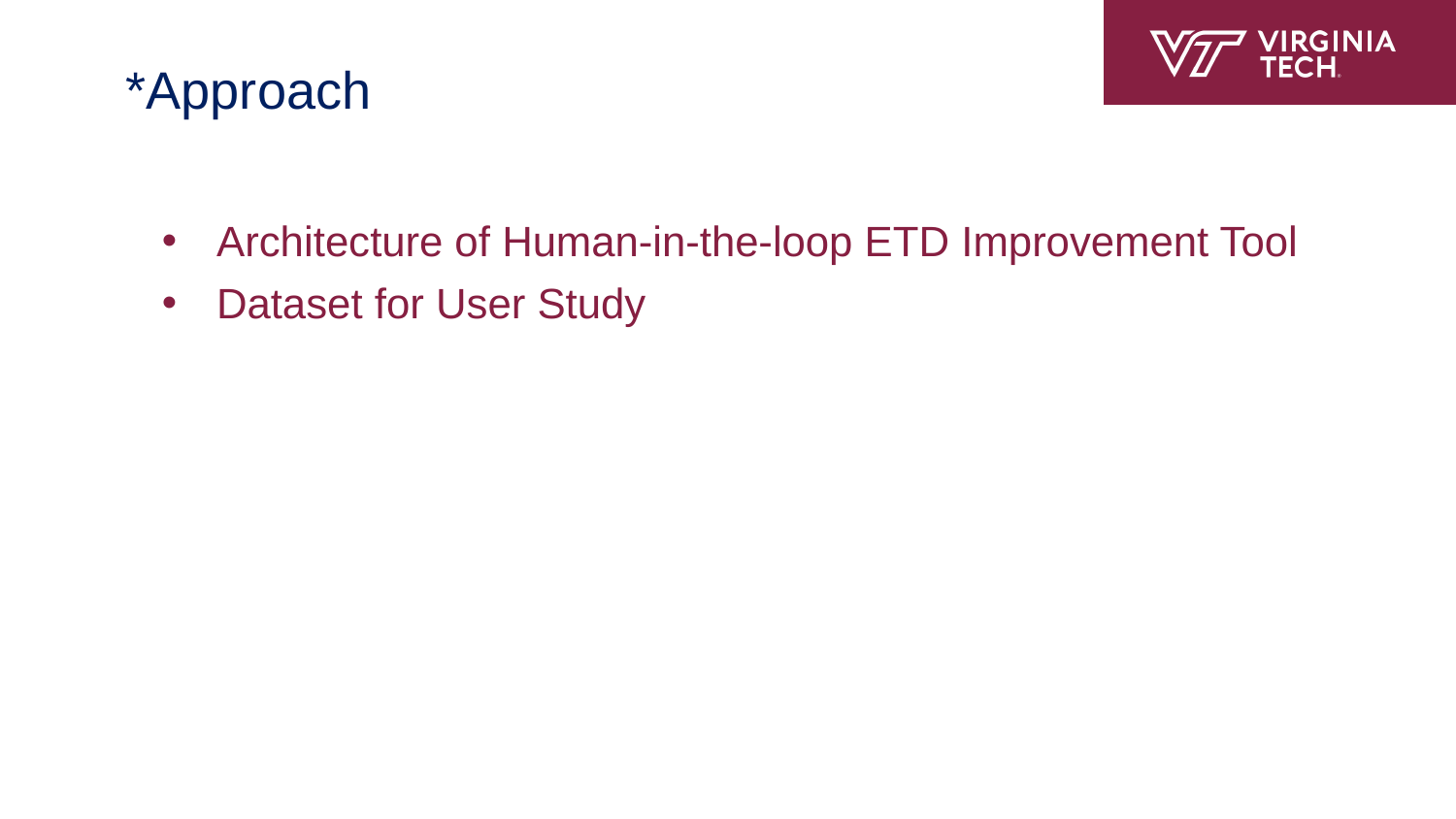

# *Approach
Architecture of Human-in-the-loop ETD Improvement Tool
Dataset for User Study